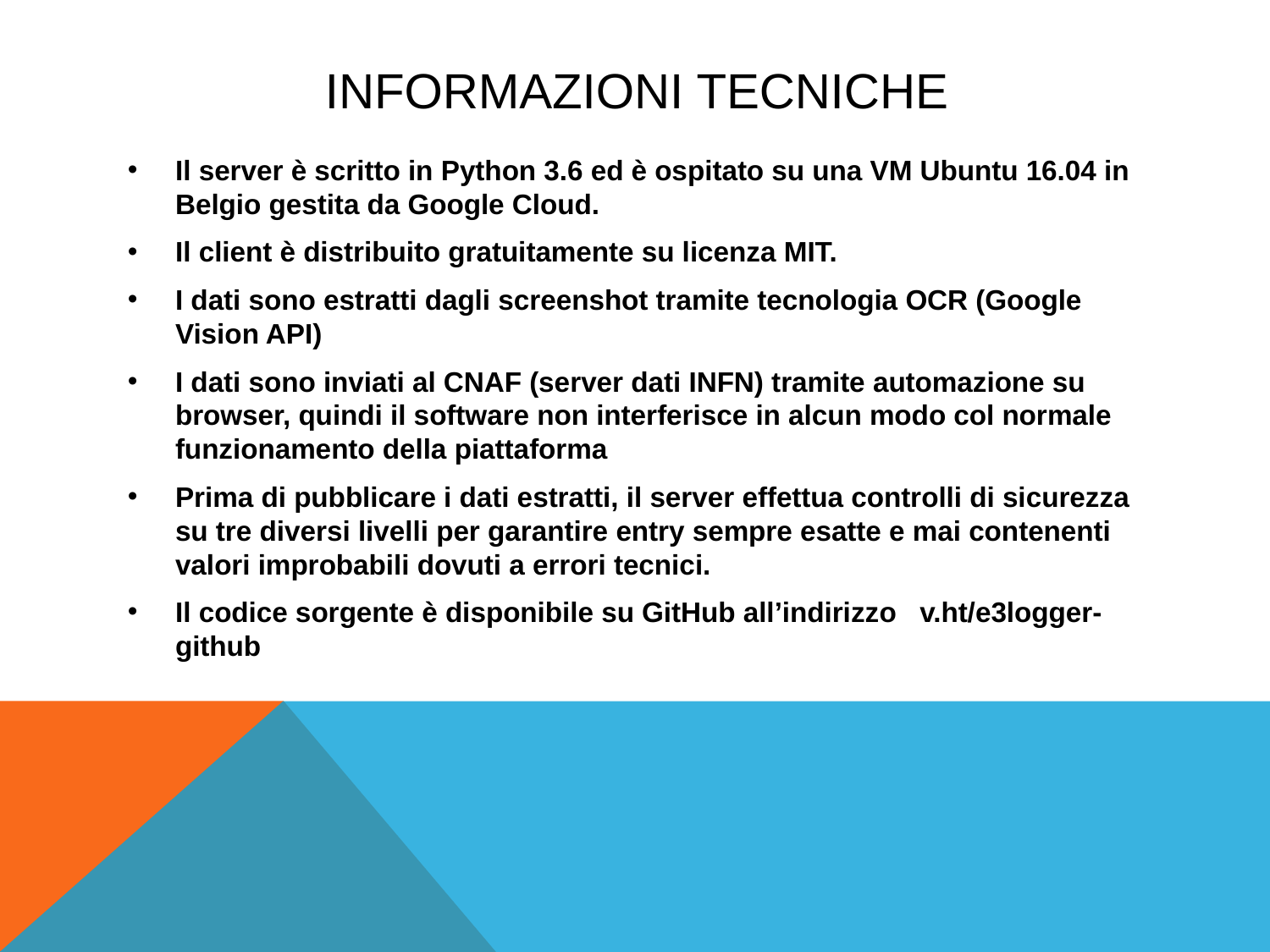

# Informazioni tecniche
Il server è scritto in Python 3.6 ed è ospitato su una VM Ubuntu 16.04 in Belgio gestita da Google Cloud.
Il client è distribuito gratuitamente su licenza MIT.
I dati sono estratti dagli screenshot tramite tecnologia OCR (Google Vision API)
I dati sono inviati al CNAF (server dati INFN) tramite automazione su browser, quindi il software non interferisce in alcun modo col normale funzionamento della piattaforma
Prima di pubblicare i dati estratti, il server effettua controlli di sicurezza su tre diversi livelli per garantire entry sempre esatte e mai contenenti valori improbabili dovuti a errori tecnici.
Il codice sorgente è disponibile su GitHub all’indirizzo   v.ht/e3logger-github